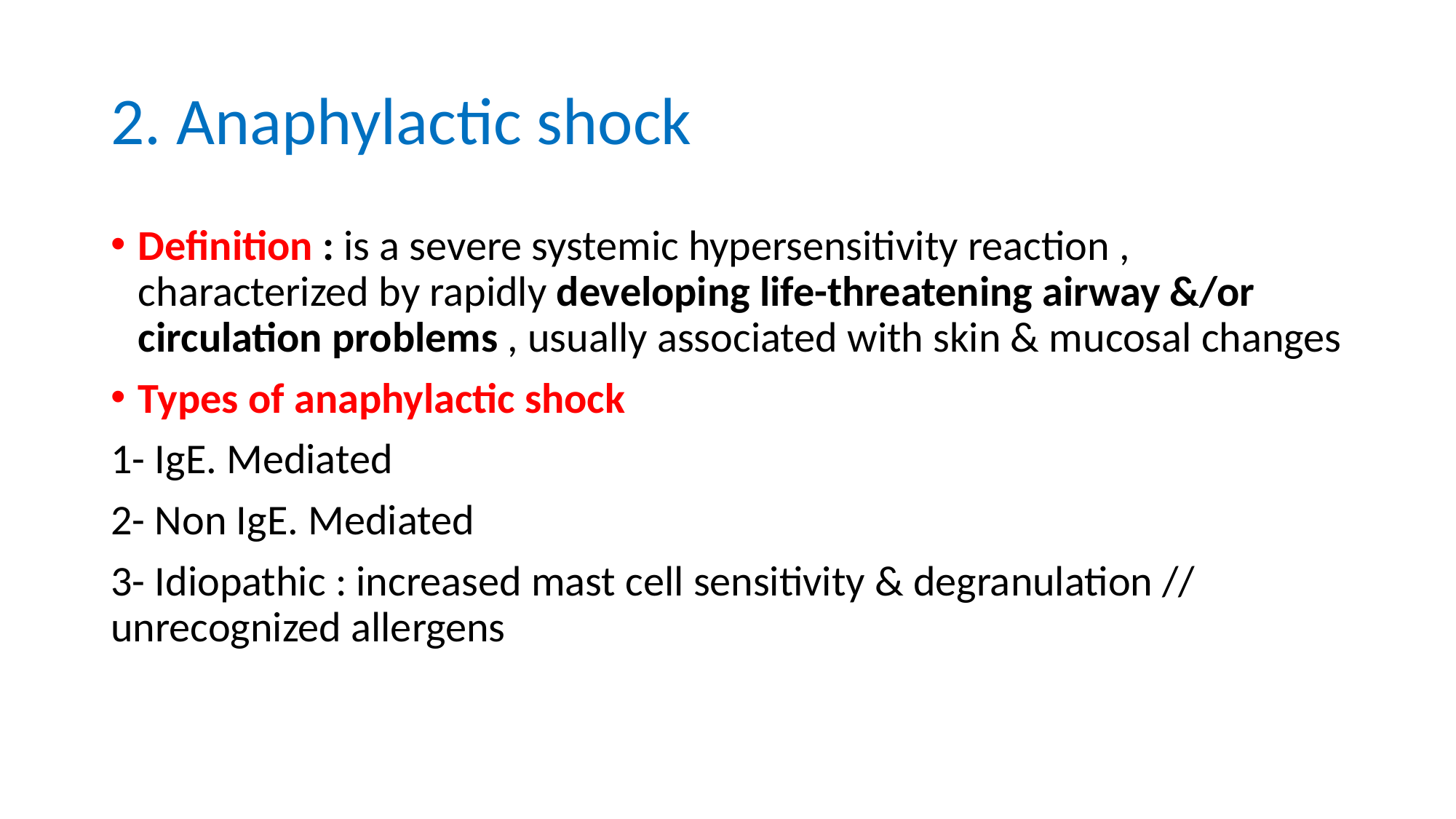

# 2. Anaphylactic shock
Definition : is a severe systemic hypersensitivity reaction , characterized by rapidly developing life-threatening airway &/or circulation problems , usually associated with skin & mucosal changes
Types of anaphylactic shock
1- IgE. Mediated
2- Non IgE. Mediated
3- Idiopathic : increased mast cell sensitivity & degranulation // unrecognized allergens